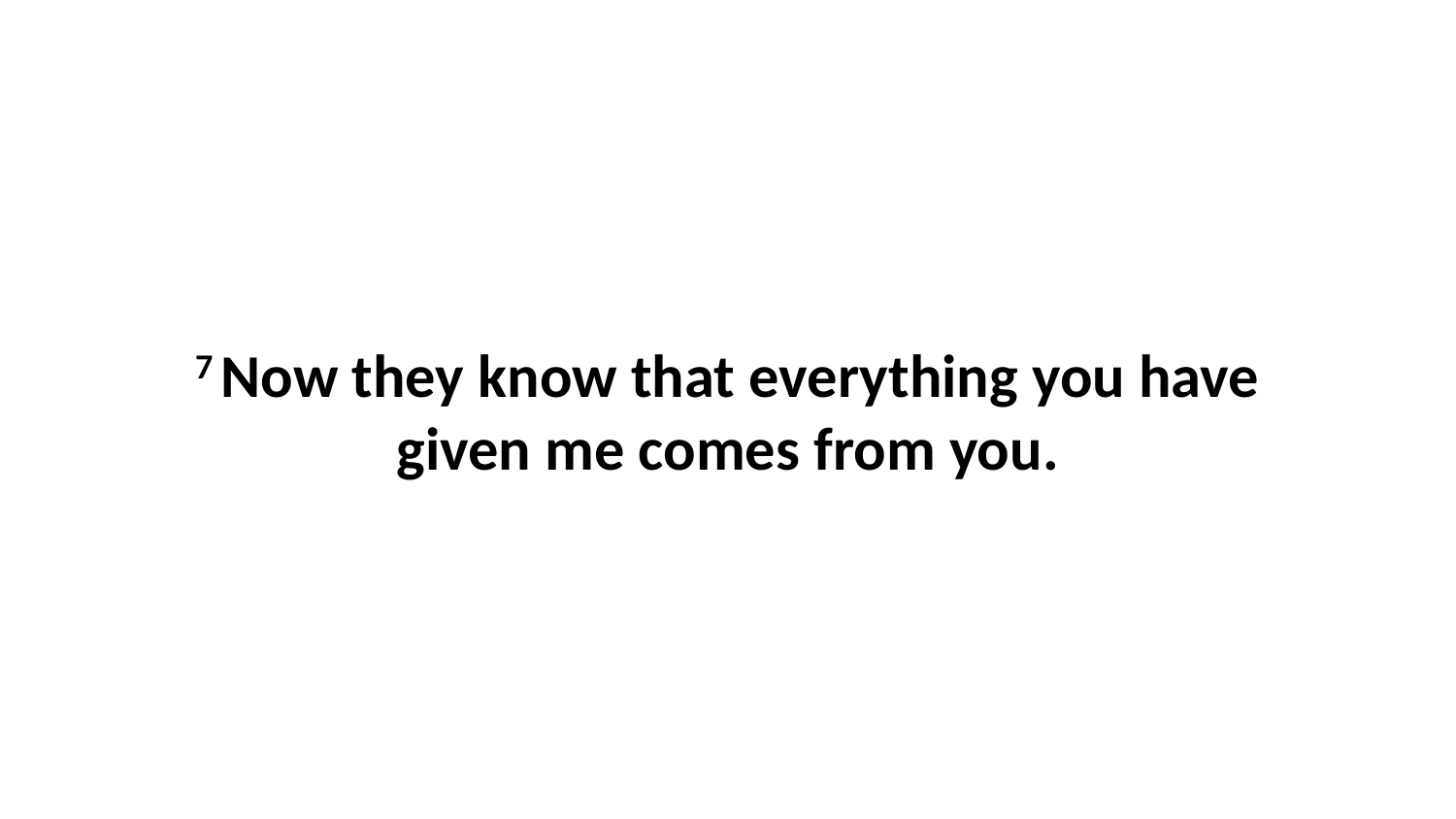

7 Now they know that everything you have given me comes from you.